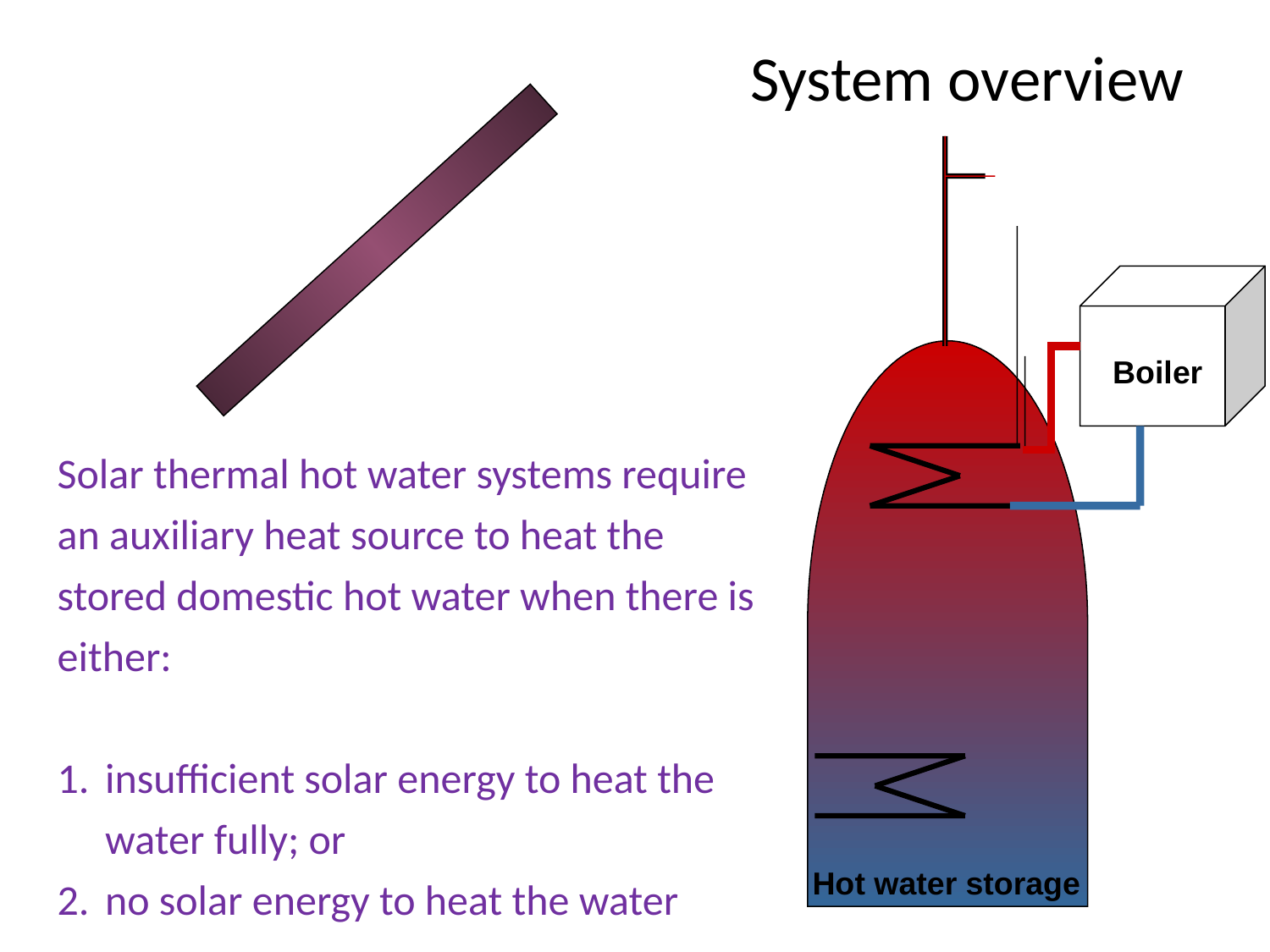

System overview

Hot water storage
Boiler

Solar thermal hot water systems require an auxiliary heat source to heat the stored domestic hot water when there is either:

insufficient solar energy to heat the water fully; or
no solar energy to heat the water